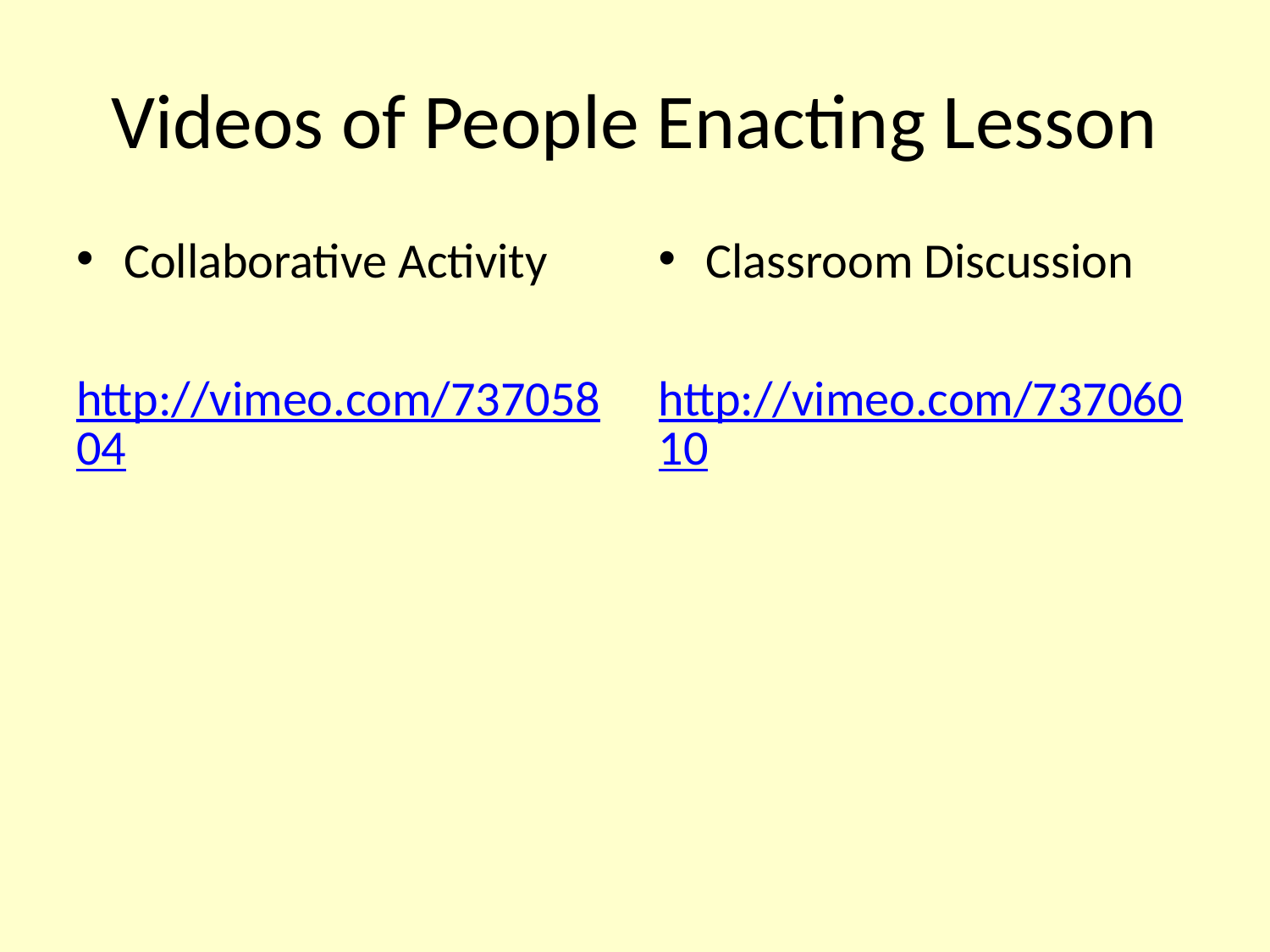

# Videos of People Enacting Lesson
Collaborative Activity

http://vimeo.com/73705804
Classroom Discussion

http://vimeo.com/73706010